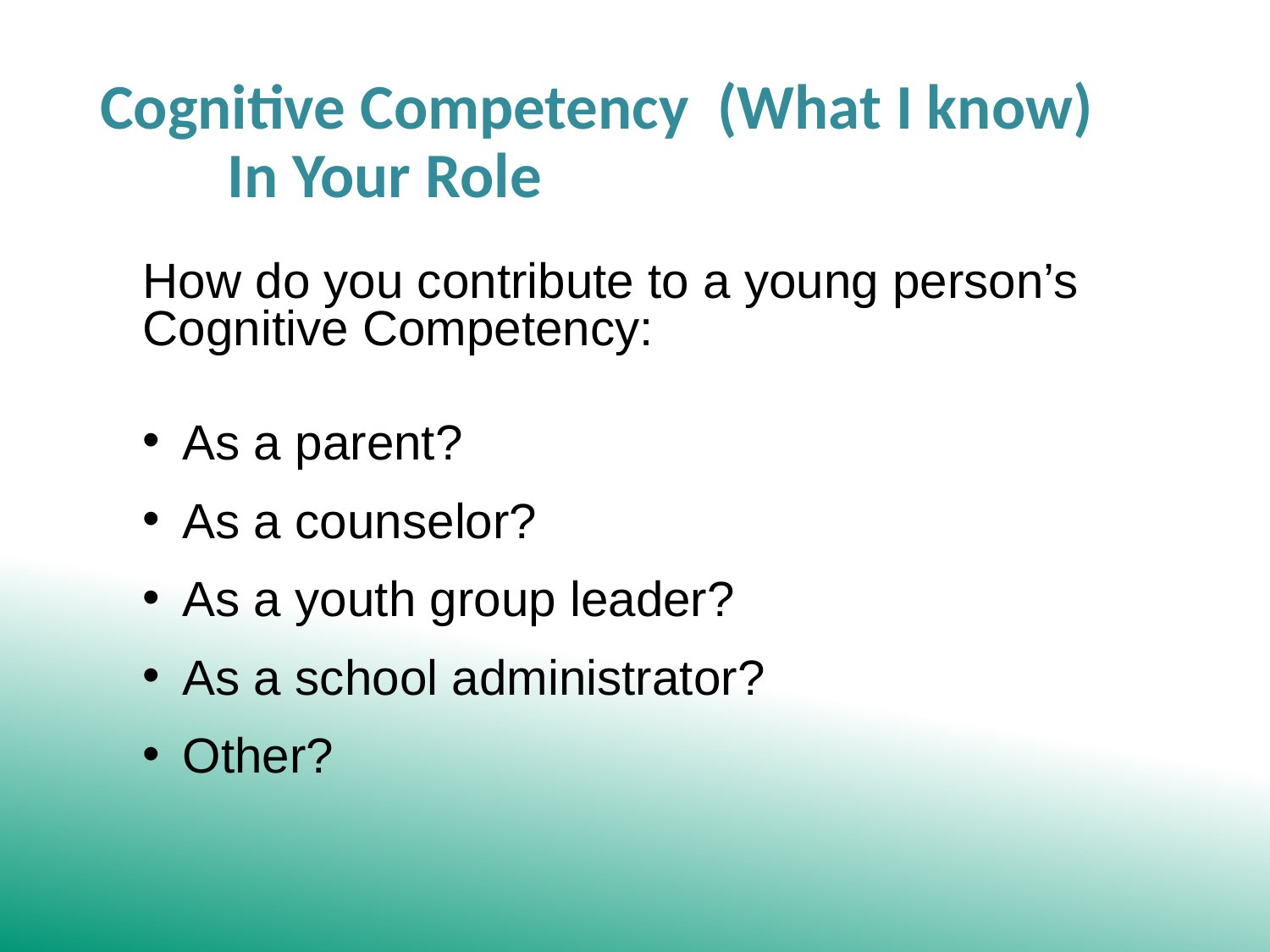

# Cognitive Competency  (What I know) In Your Role
How do you contribute to a young person’s Cognitive Competency:

As a parent?
As a counselor?
As a youth group leader?
As a school administrator?
Other?